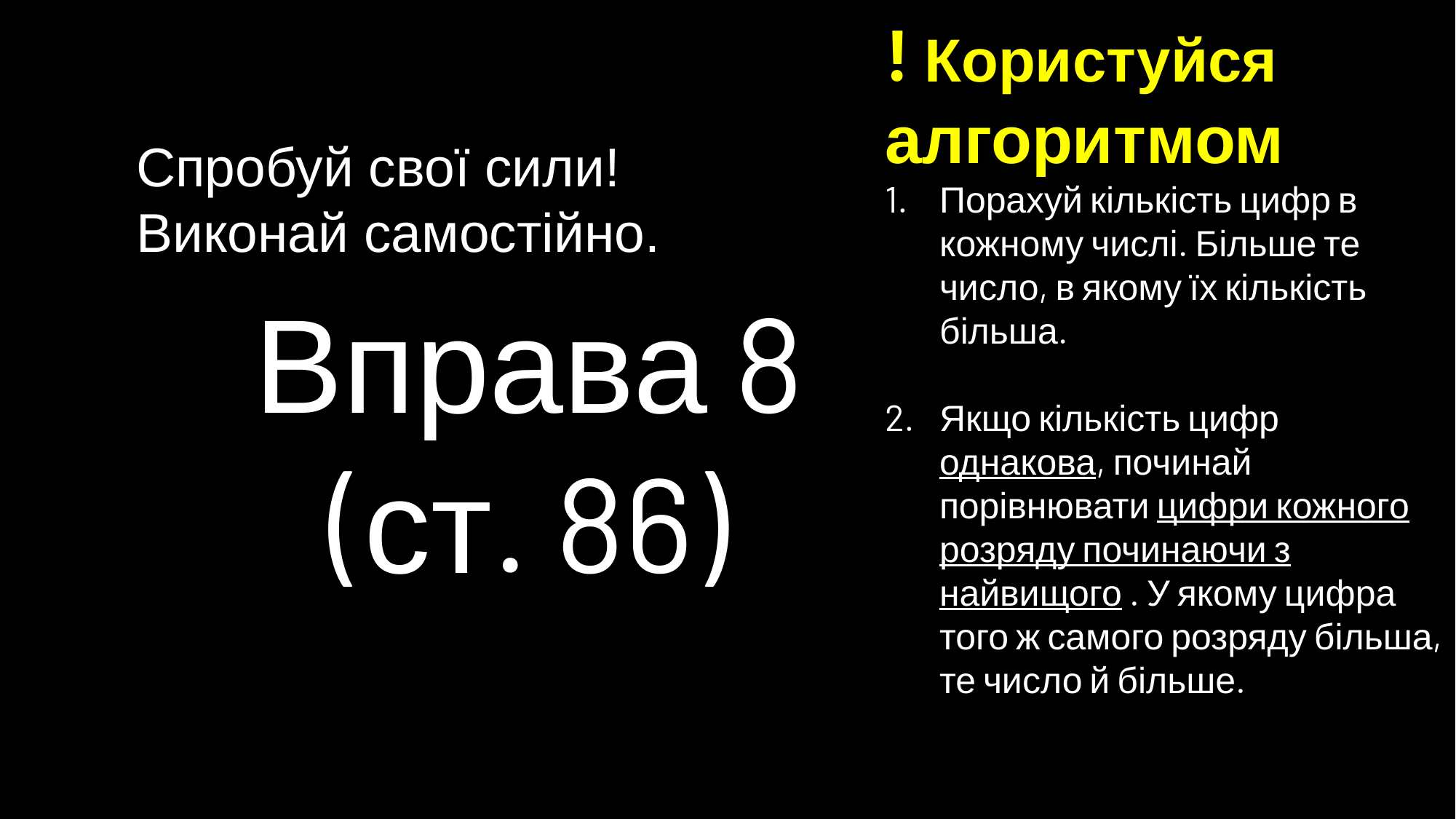

! Користуйся
алгоритмом
Порахуй кількість цифр в  кожному числі. Більше те число, в якому їх кількість більша.

Якщо кількість цифр однакова, починай порівнювати цифри кожного розряду починаючи з найвищого . У якому цифра того ж самого розряду більша, те число й більше.

Спробуй свої сили!
Виконай самостійно.
Вправа 8
 (ст. 86)